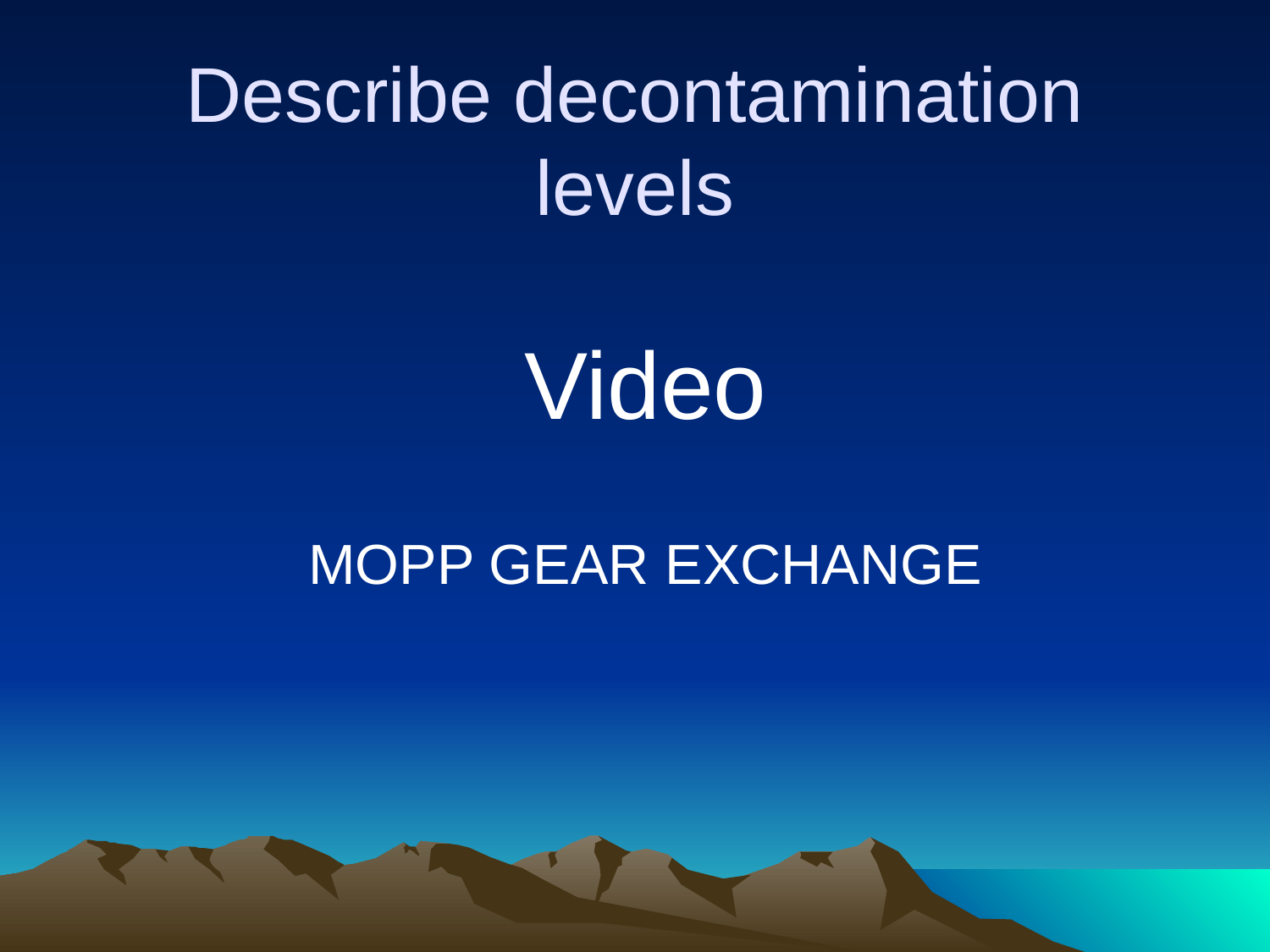

# Describe decontamination levels
Video

MOPP GEAR EXCHANGE